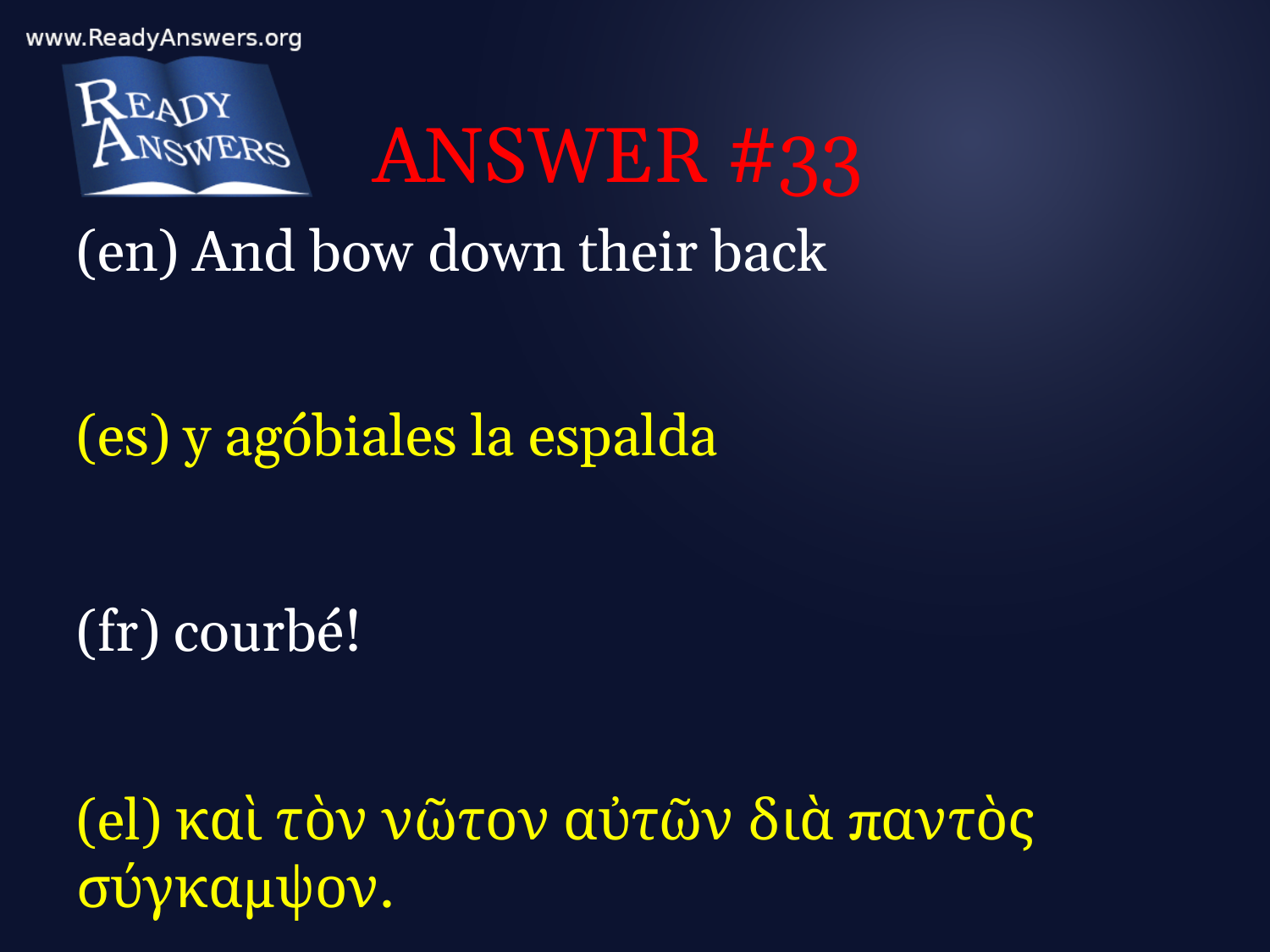

# ANSWER #33
(en) And bow down their back
(es) y agóbiales la espalda
(fr) courbé!
(el) καὶ τὸν νῶτον αὐτῶν διὰ παντὸς σύγκαμψον.